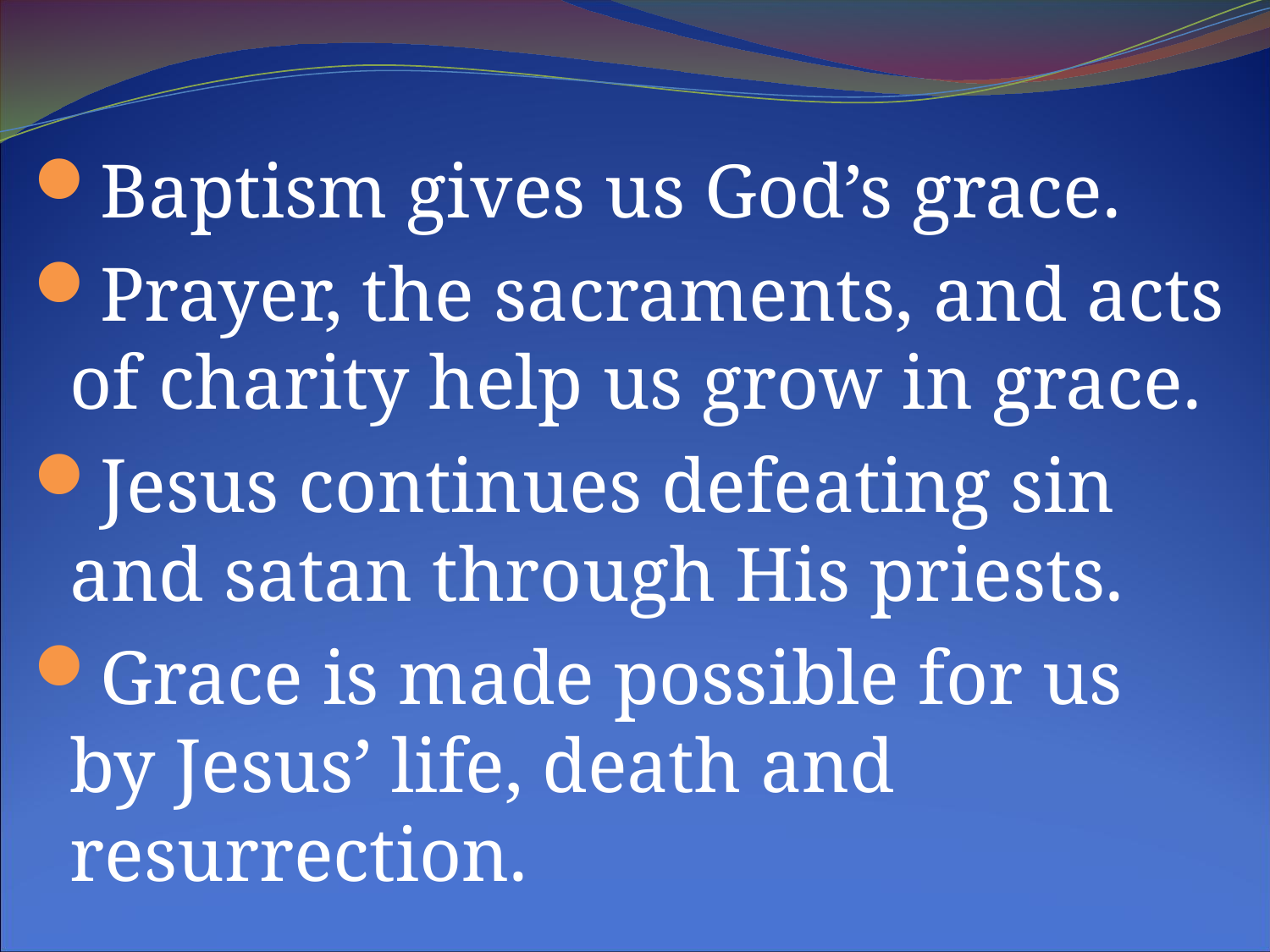

Baptism gives us God’s grace.
Prayer, the sacraments, and acts of charity help us grow in grace.
Jesus continues defeating sin and satan through His priests.
Grace is made possible for us by Jesus’ life, death and resurrection.